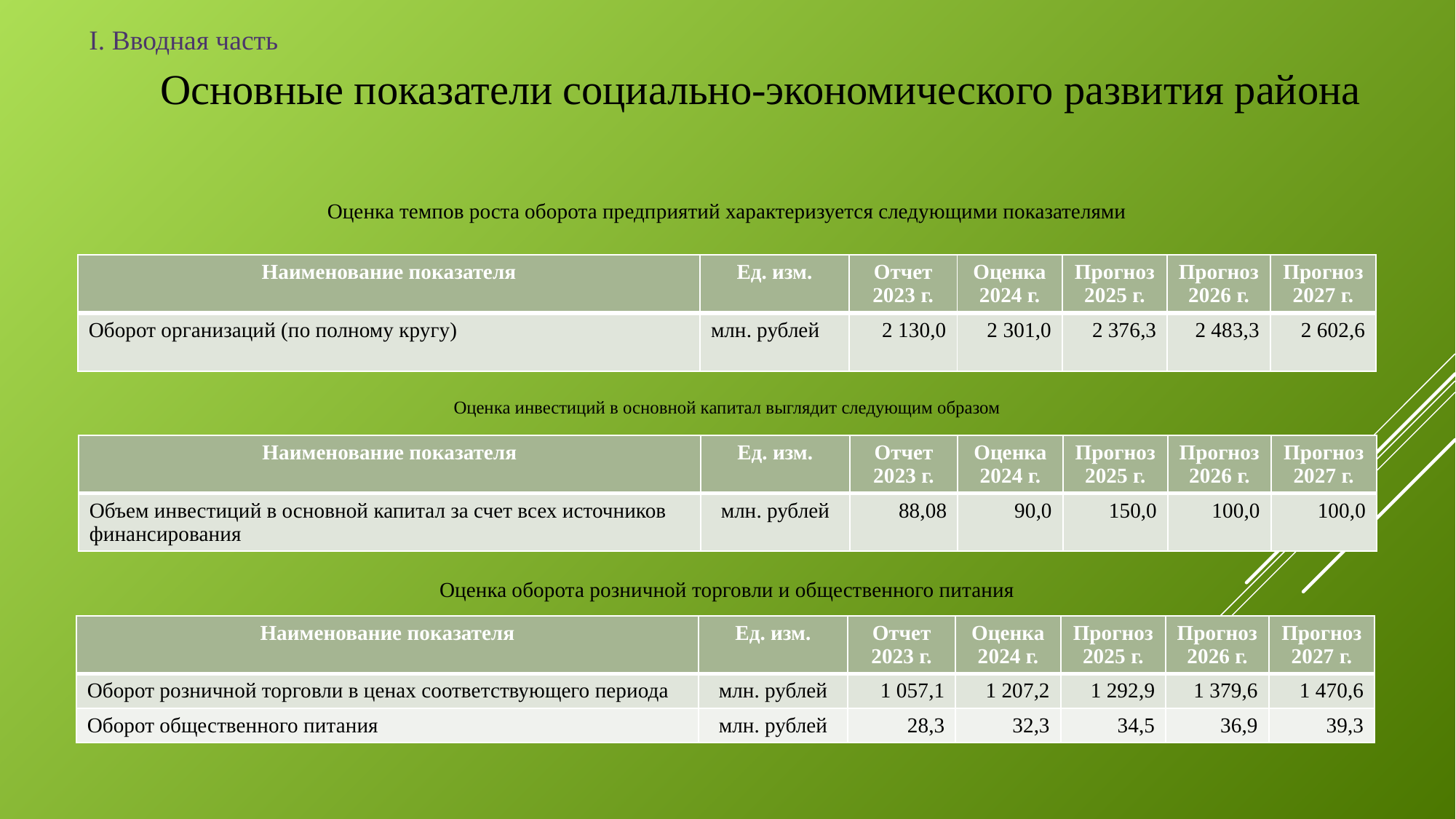

I. Вводная часть
	Основные показатели социально-экономического развития района

Оценка темпов роста оборота предприятий характеризуется следующими показателями

| Наименование показателя | Ед. изм. | Отчет 2023 г. | Оценка 2024 г. | Прогноз 2025 г. | Прогноз 2026 г. | Прогноз 2027 г. |
| --- | --- | --- | --- | --- | --- | --- |
| Оборот организаций (по полному кругу) | млн. рублей | 2 130,0 | 2 301,0 | 2 376,3 | 2 483,3 | 2 602,6 |
Оценка инвестиций в основной капитал выглядит следующим образом

| Наименование показателя | Ед. изм. | Отчет 2023 г. | Оценка 2024 г. | Прогноз 2025 г. | Прогноз 2026 г. | Прогноз 2027 г. |
| --- | --- | --- | --- | --- | --- | --- |
| Объем инвестиций в основной капитал за счет всех источников финансирования | млн. рублей | 88,08 | 90,0 | 150,0 | 100,0 | 100,0 |
Оценка оборота розничной торговли и общественного питания

| Наименование показателя | Ед. изм. | Отчет 2023 г. | Оценка 2024 г. | Прогноз 2025 г. | Прогноз 2026 г. | Прогноз 2027 г. |
| --- | --- | --- | --- | --- | --- | --- |
| Оборот розничной торговли в ценах соответствующего периода | млн. рублей | 1 057,1 | 1 207,2 | 1 292,9 | 1 379,6 | 1 470,6 |
| Оборот общественного питания | млн. рублей | 28,3 | 32,3 | 34,5 | 36,9 | 39,3 |